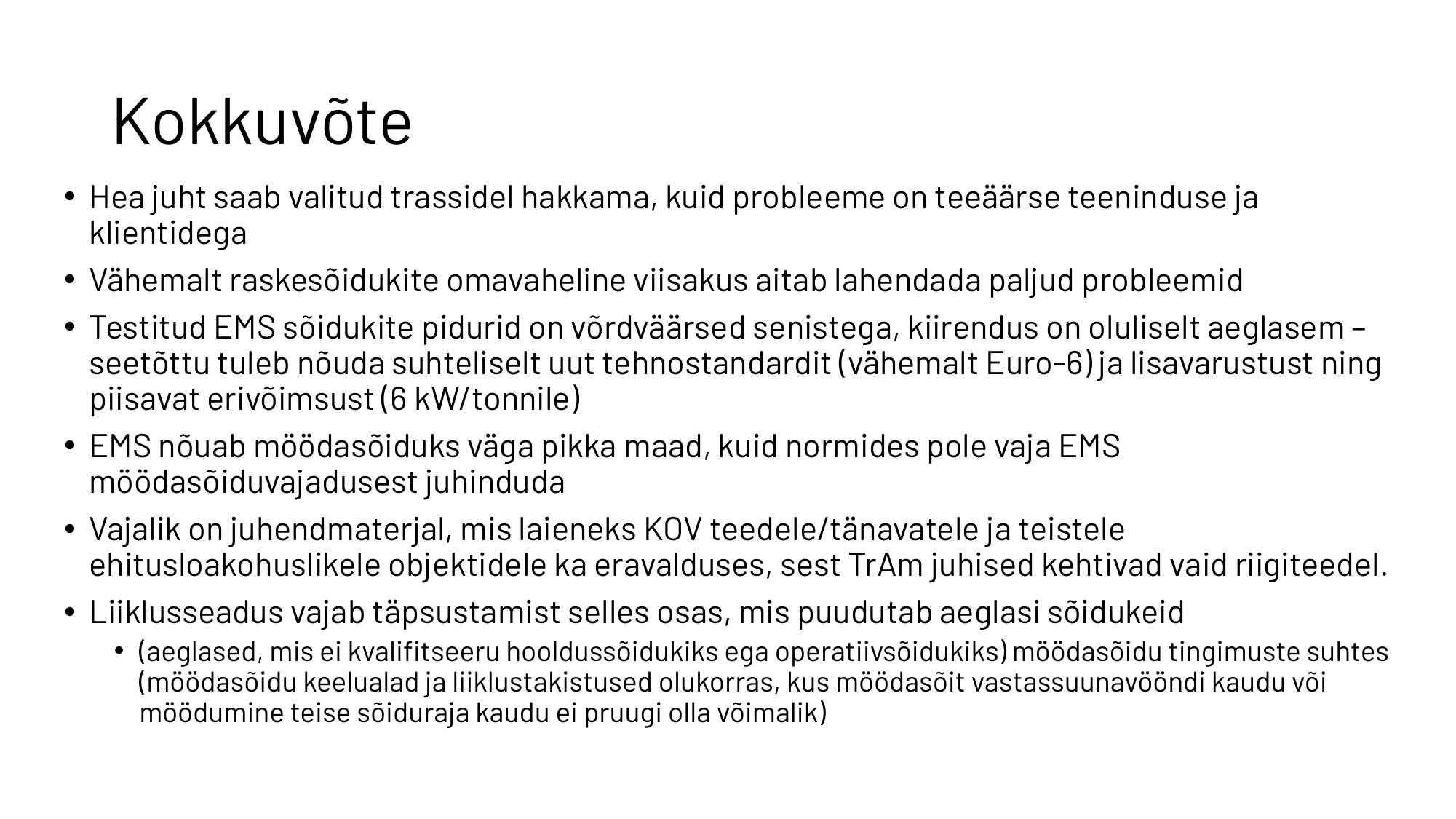

# Kokkuvõte
Hea juht saab valitud trassidel hakkama, kuid probleeme on teeäärse teeninduse ja klientidega
Vähemalt raskesõidukite omavaheline viisakus aitab lahendada paljud probleemid
Testitud EMS sõidukite pidurid on võrdväärsed senistega, kiirendus on oluliselt aeglasem – seetõttu tuleb nõuda suhteliselt uut tehnostandardit (vähemalt Euro-6) ja lisavarustust ning piisavat erivõimsust (6 kW/tonnile)
EMS nõuab möödasõiduks väga pikka maad, kuid normides pole vaja EMS möödasõiduvajadusest juhinduda
Vajalik on juhendmaterjal, mis laieneks KOV teedele/tänavatele ja teistele ehitusloakohuslikele objektidele ka eravalduses, sest TrAm juhised kehtivad vaid riigiteedel.
Liiklusseadus vajab täpsustamist selles osas, mis puudutab aeglasi sõidukeid
(aeglased, mis ei kvalifitseeru hooldussõidukiks ega operatiivsõidukiks) möödasõidu tingimuste suhtes (möödasõidu keelualad ja liiklustakistused olukorras, kus möödasõit vastassuunavööndi kaudu või möödumine teise sõiduraja kaudu ei pruugi olla võimalik)